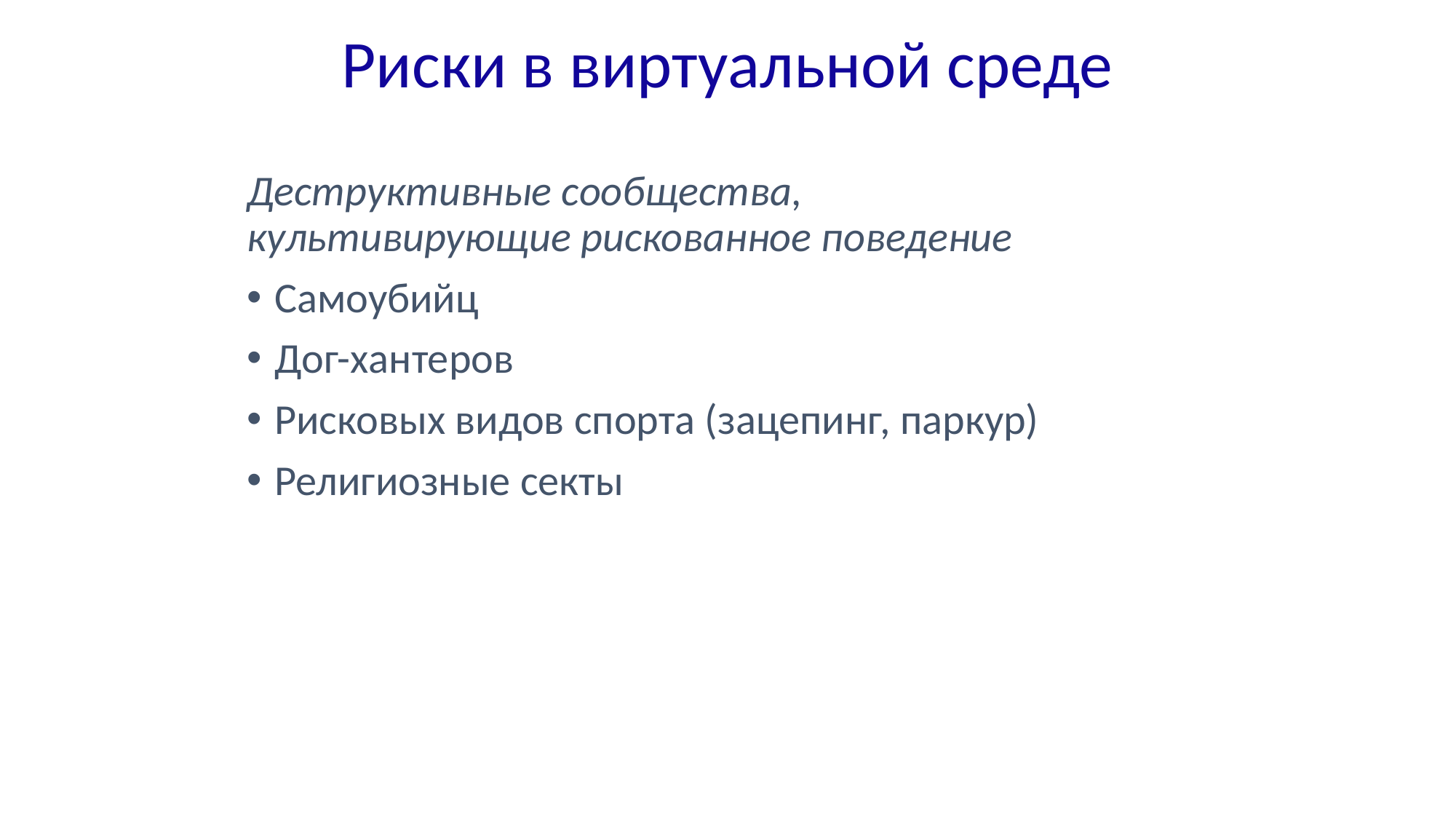

Риски в виртуальной среде
Деструктивные сообщества,
культивирующие рискованное поведение
Самоубийц
Дог-хантеров
Рисковых видов спорта (зацепинг, паркур)
Религиозные секты